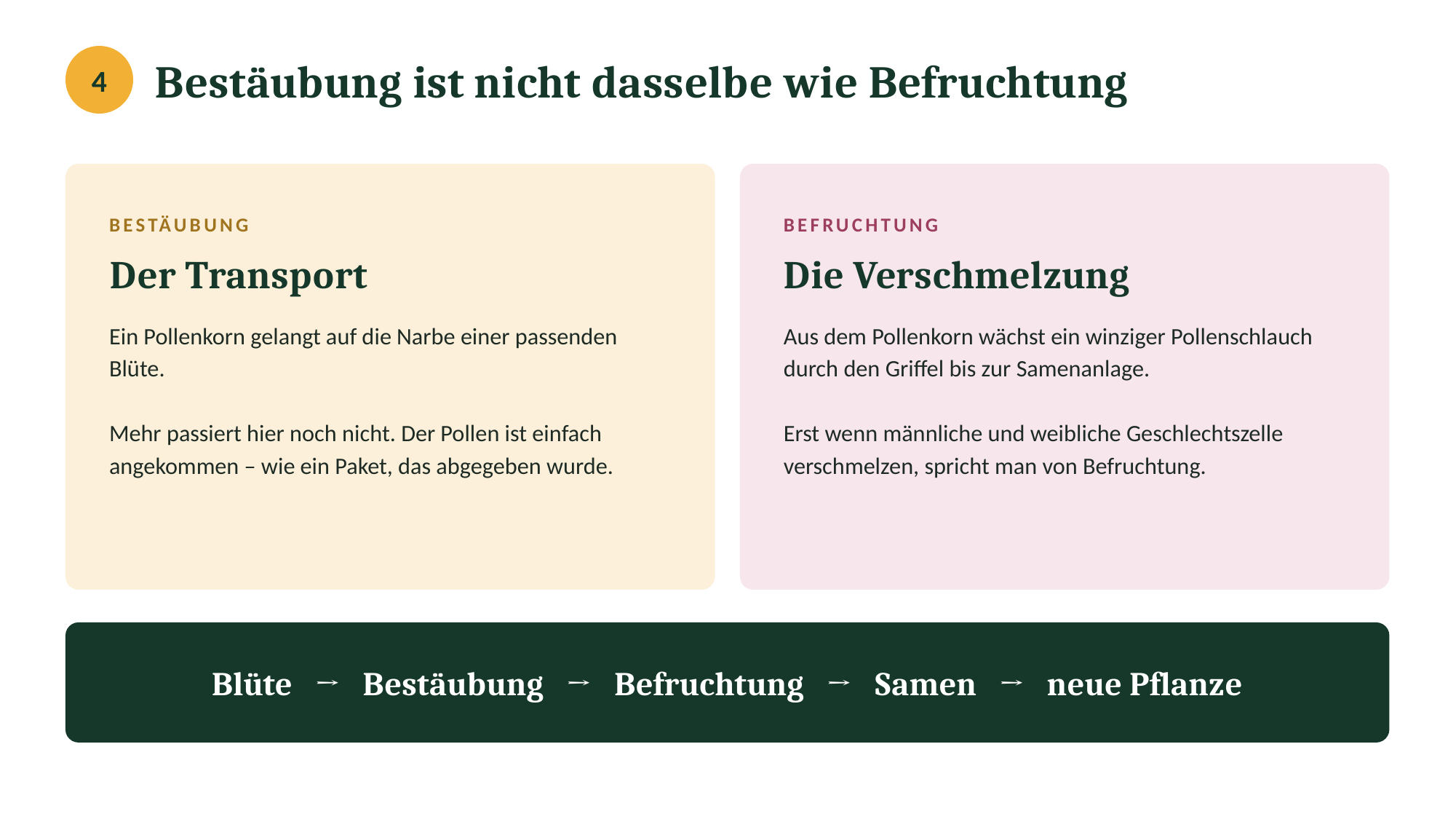

Bestäubung ist nicht dasselbe wie Befruchtung

4

BESTÄUBUNG
BEFRUCHTUNG
Der Transport
Die Verschmelzung
Ein Pollenkorn gelangt auf die Narbe einer passenden Blüte.

Mehr passiert hier noch nicht. Der Pollen ist einfach angekommen – wie ein Paket, das abgegeben wurde.
Aus dem Pollenkorn wächst ein winziger Pollenschlauch durch den Griffel bis zur Samenanlage.

Erst wenn männliche und weibliche Geschlechtszelle verschmelzen, spricht man von Befruchtung.

Blüte   →   Bestäubung   →   Befruchtung   →   Samen   →   neue Pflanze